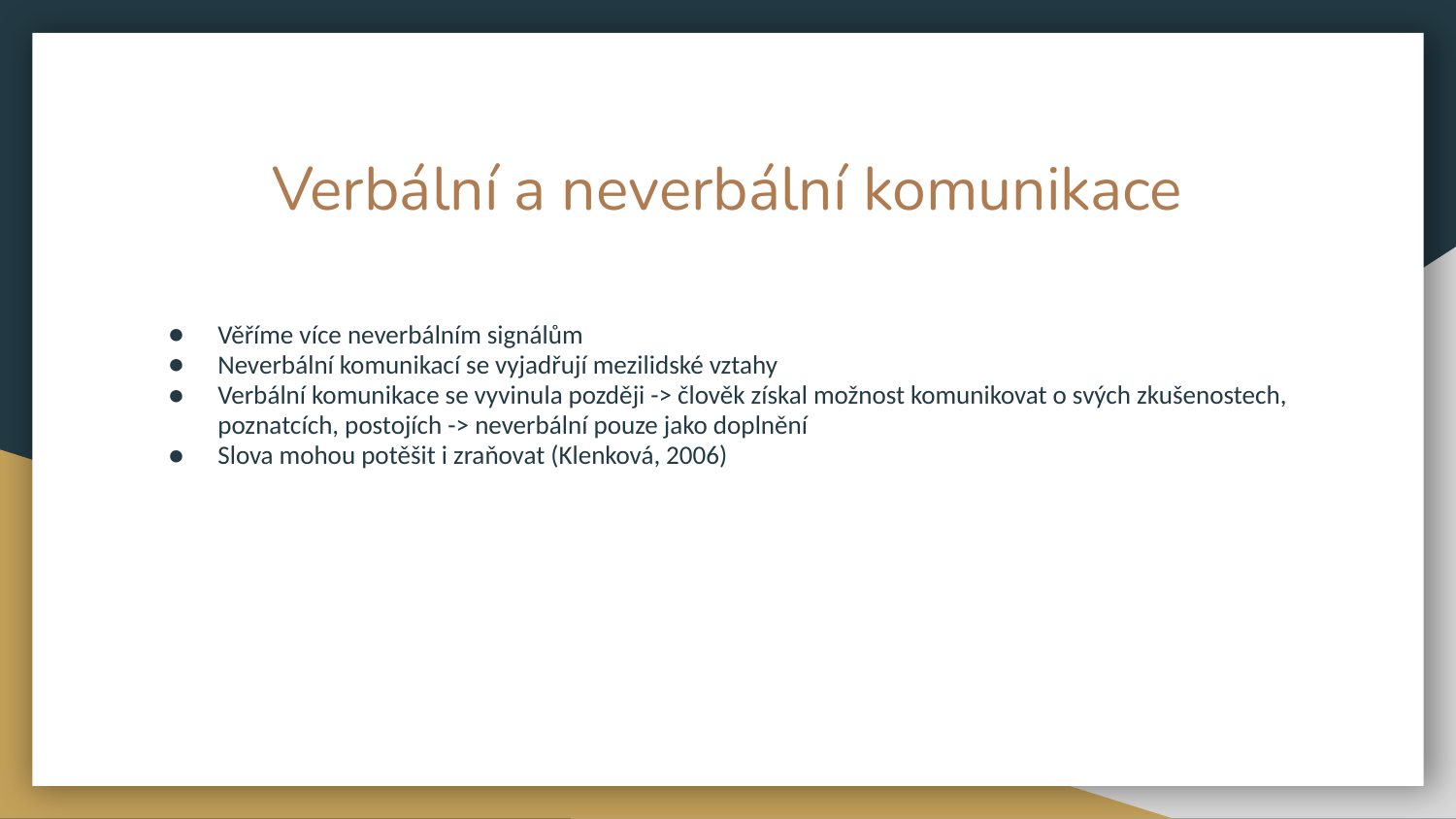

# Verbální a neverbální komunikace
Věříme více neverbálním signálům
Neverbální komunikací se vyjadřují mezilidské vztahy
Verbální komunikace se vyvinula později -> člověk získal možnost komunikovat o svých zkušenostech, poznatcích, postojích -> neverbální pouze jako doplnění
Slova mohou potěšit i zraňovat (Klenková, 2006)